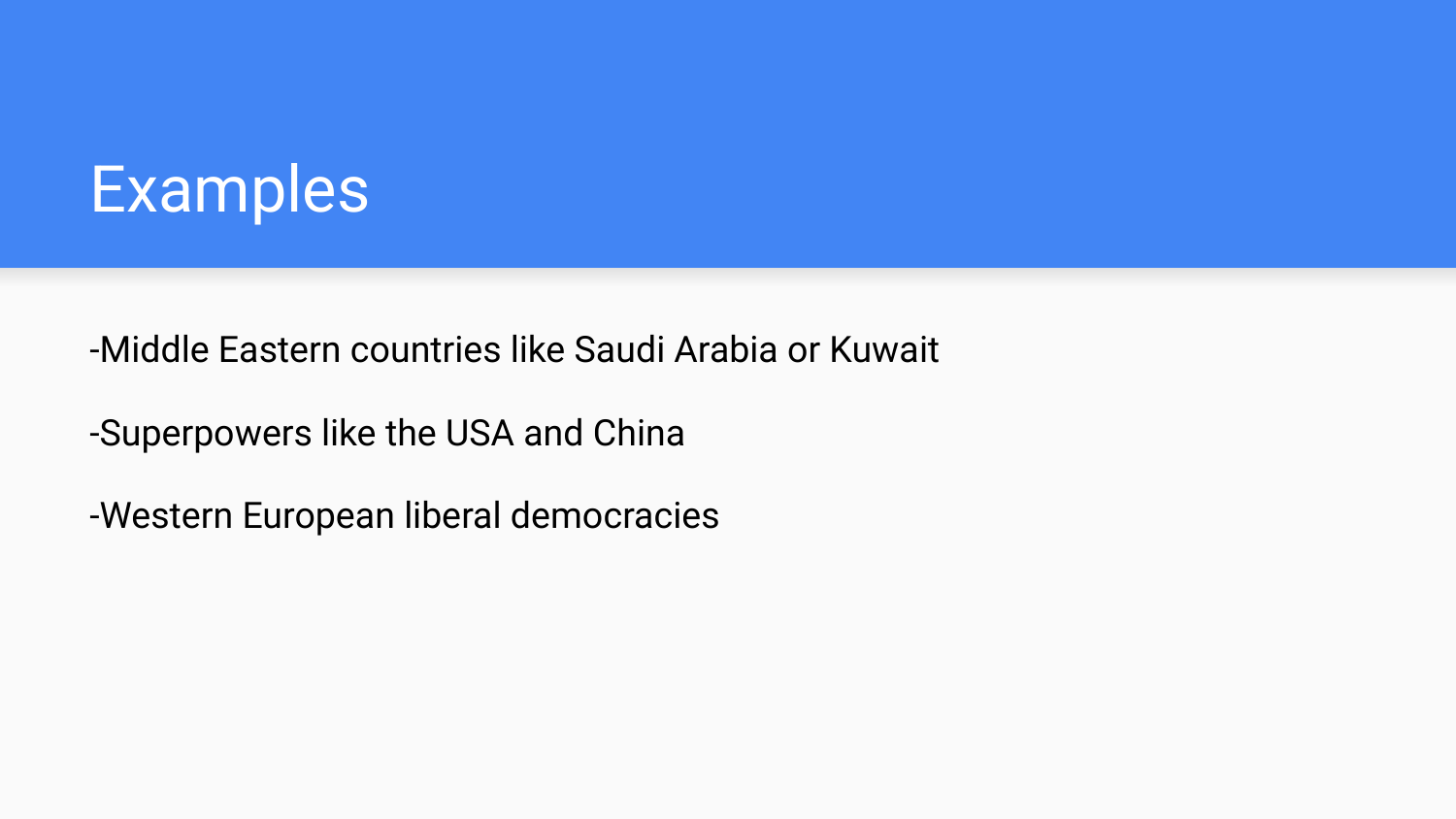

# Examples
-Middle Eastern countries like Saudi Arabia or Kuwait
-Superpowers like the USA and China
-Western European liberal democracies